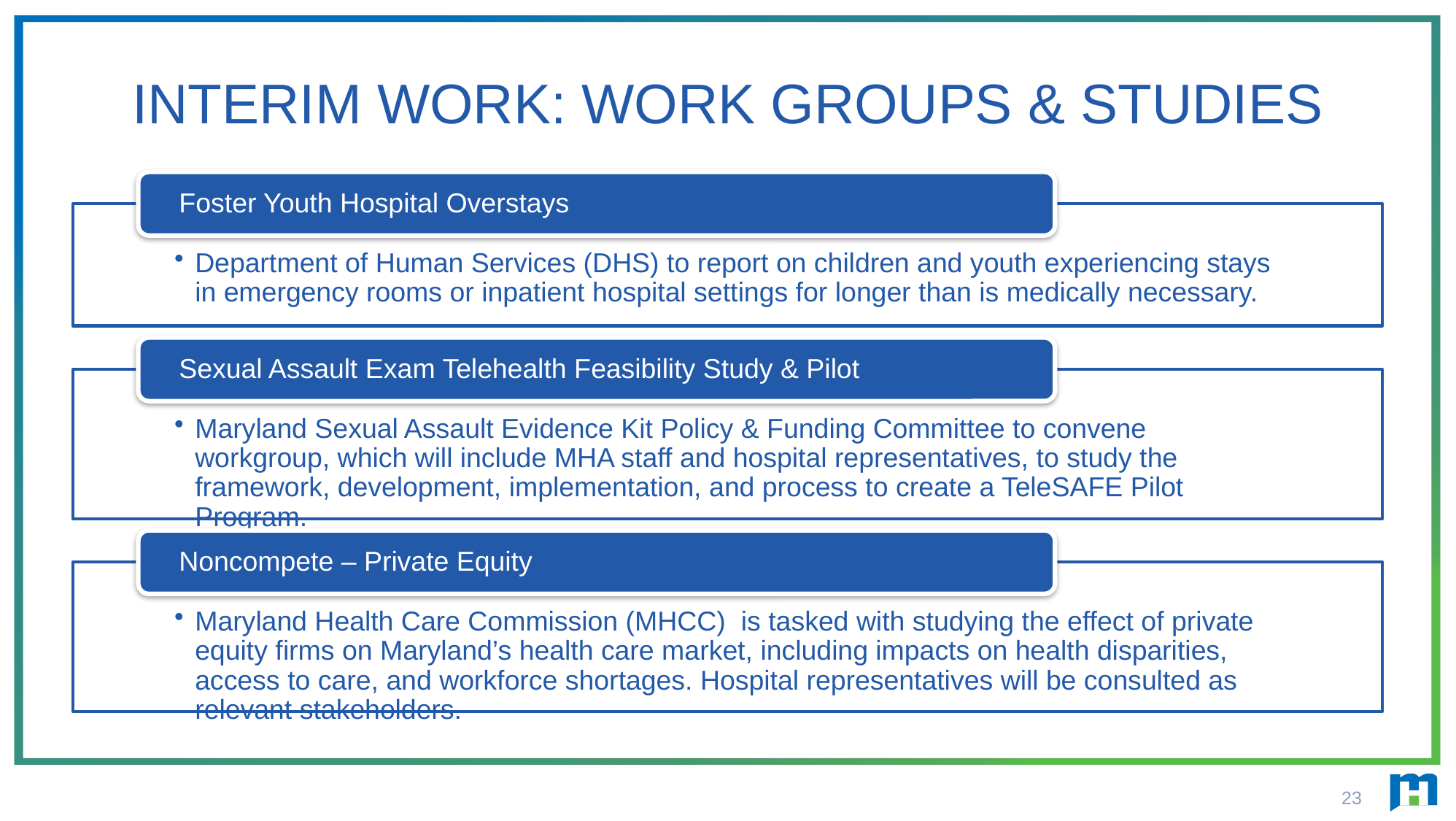

# Interim work: Work Groups & Studies
Department of Human Services (DHS) to report on children and youth experiencing stays in emergency rooms or inpatient hospital settings for longer than is medically necessary.
Foster Youth Hospital Overstays
Maryland Sexual Assault Evidence Kit Policy & Funding Committee to convene workgroup, which will include MHA staff and hospital representatives, to study the framework, development, implementation, and process to create a TeleSAFE Pilot Program.
Sexual Assault Exam Telehealth Feasibility Study & Pilot
Maryland Health Care Commission (MHCC)  is tasked with studying the effect of private equity firms on Maryland’s health care market, including impacts on health disparities, access to care, and workforce shortages. Hospital representatives will be consulted as relevant stakeholders.
Noncompete – Private Equity

23